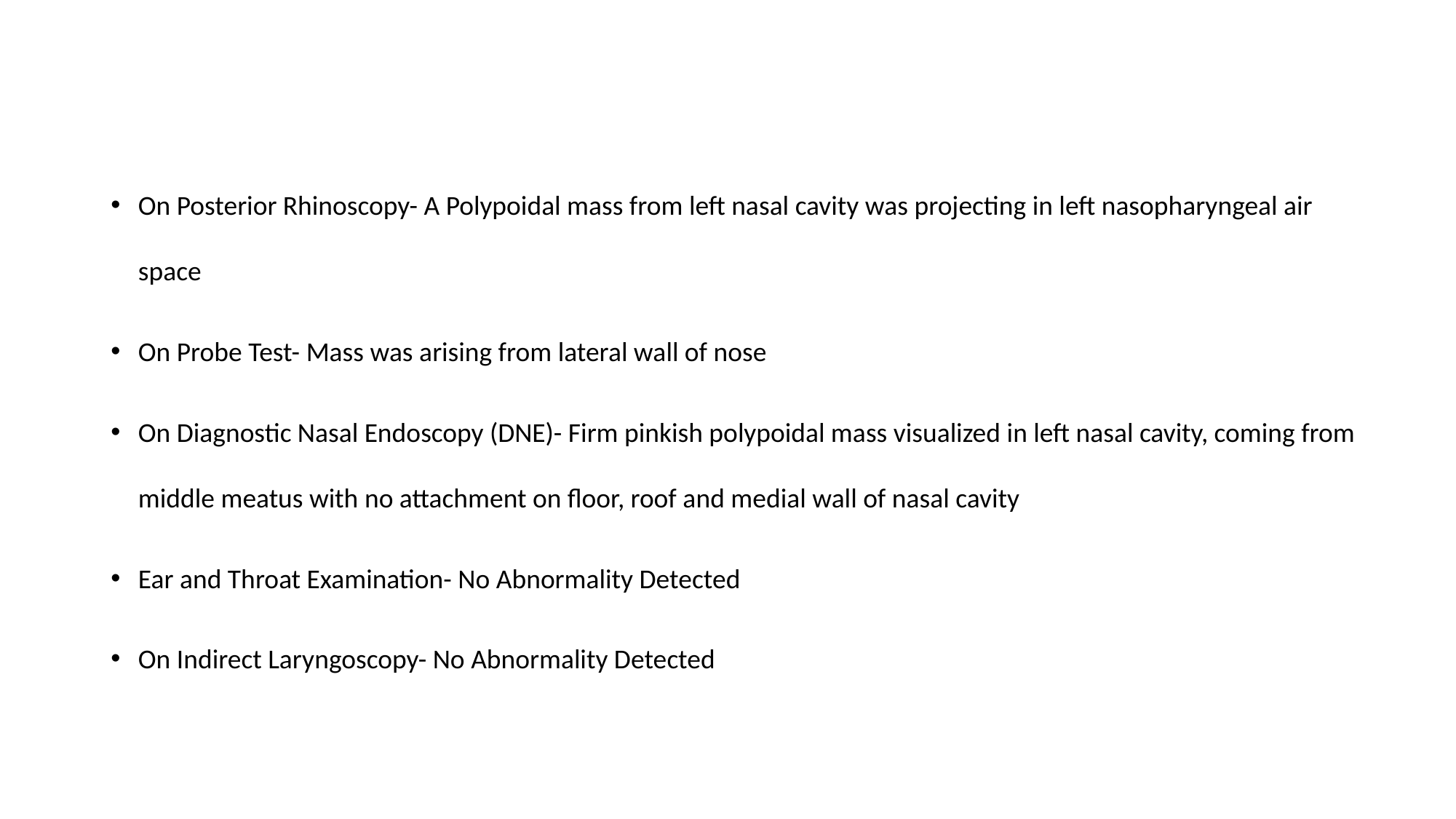

On Posterior Rhinoscopy- A Polypoidal mass from left nasal cavity was projecting in left nasopharyngeal air space
On Probe Test- Mass was arising from lateral wall of nose
On Diagnostic Nasal Endoscopy (DNE)- Firm pinkish polypoidal mass visualized in left nasal cavity, coming from middle meatus with no attachment on floor, roof and medial wall of nasal cavity
Ear and Throat Examination- No Abnormality Detected
On Indirect Laryngoscopy- No Abnormality Detected